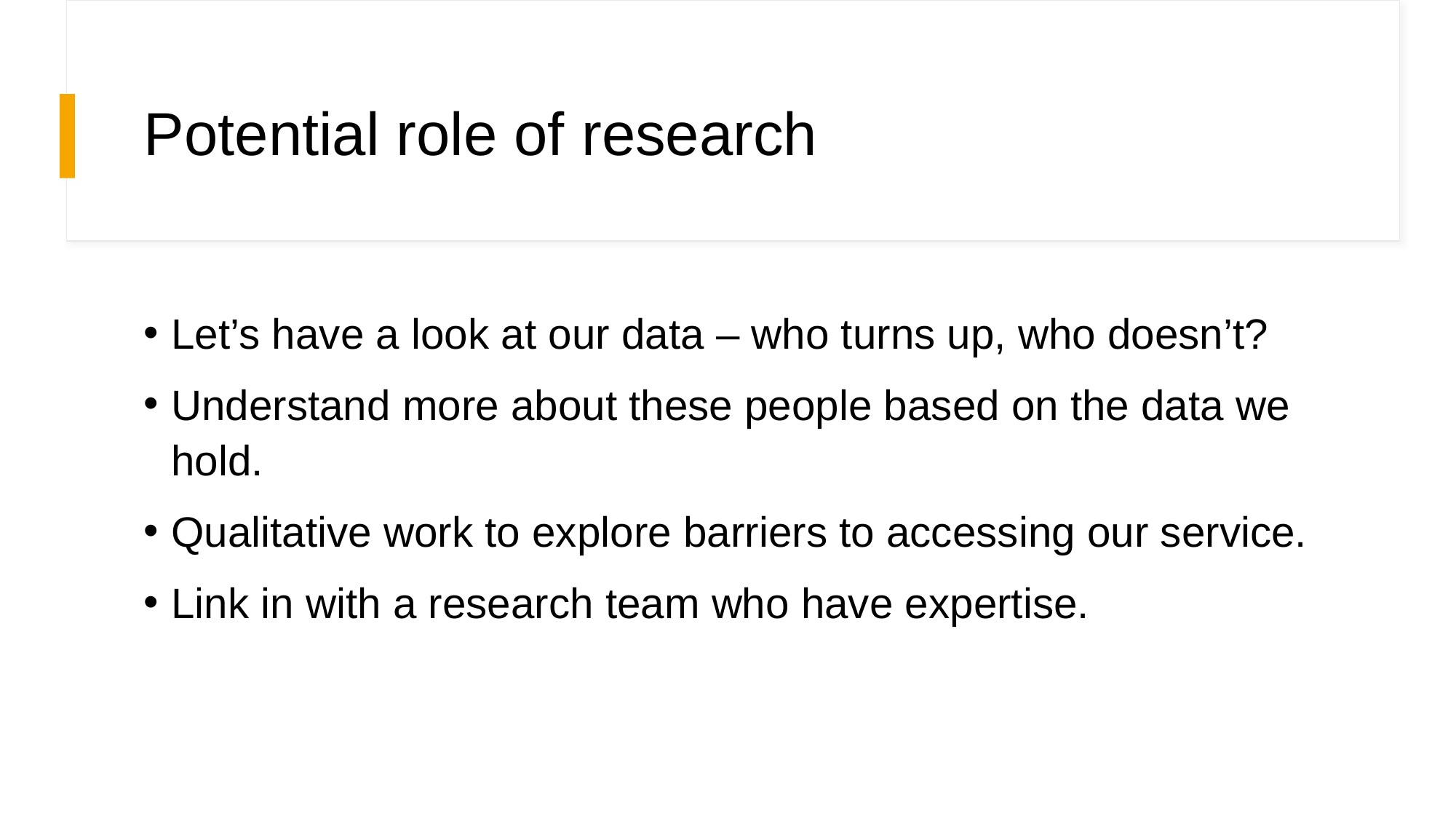

# Potential role of research
Let’s have a look at our data – who turns up, who doesn’t?
Understand more about these people based on the data we hold.
Qualitative work to explore barriers to accessing our service.
Link in with a research team who have expertise.